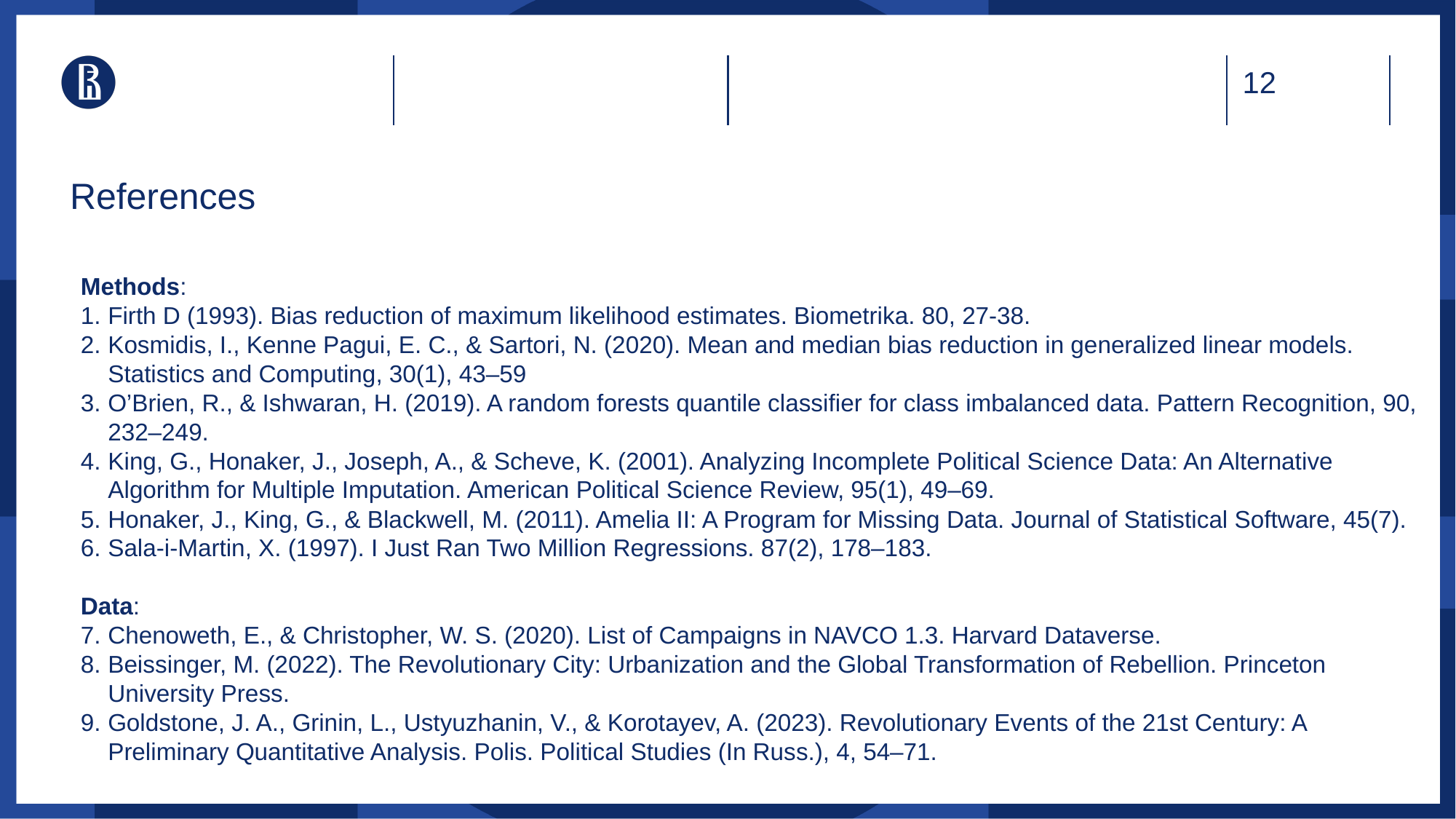

# References
Methods:
Firth D (1993). Bias reduction of maximum likelihood estimates. Biometrika. 80, 27-38.
Kosmidis, I., Kenne Pagui, E. C., & Sartori, N. (2020). Mean and median bias reduction in generalized linear models. Statistics and Computing, 30(1), 43–59
O’Brien, R., & Ishwaran, H. (2019). A random forests quantile classifier for class imbalanced data. Pattern Recognition, 90, 232–249.
King, G., Honaker, J., Joseph, A., & Scheve, K. (2001). Analyzing Incomplete Political Science Data: An Alternative Algorithm for Multiple Imputation. American Political Science Review, 95(1), 49–69.
Honaker, J., King, G., & Blackwell, M. (2011). Amelia II: A Program for Missing Data. Journal of Statistical Software, 45(7).
Sala-i-Martin, X. (1997). I Just Ran Two Million Regressions. 87(2), 178–183.

Data:
Chenoweth, E., & Christopher, W. S. (2020). List of Campaigns in NAVCO 1.3. Harvard Dataverse.
Beissinger, M. (2022). The Revolutionary City: Urbanization and the Global Transformation of Rebellion. Princeton University Press.
Goldstone, J. A., Grinin, L., Ustyuzhanin, V., & Korotayev, A. (2023). Revolutionary Events of the 21st Century: A Preliminary Quantitative Analysis. Polis. Political Studies (In Russ.), 4, 54–71.